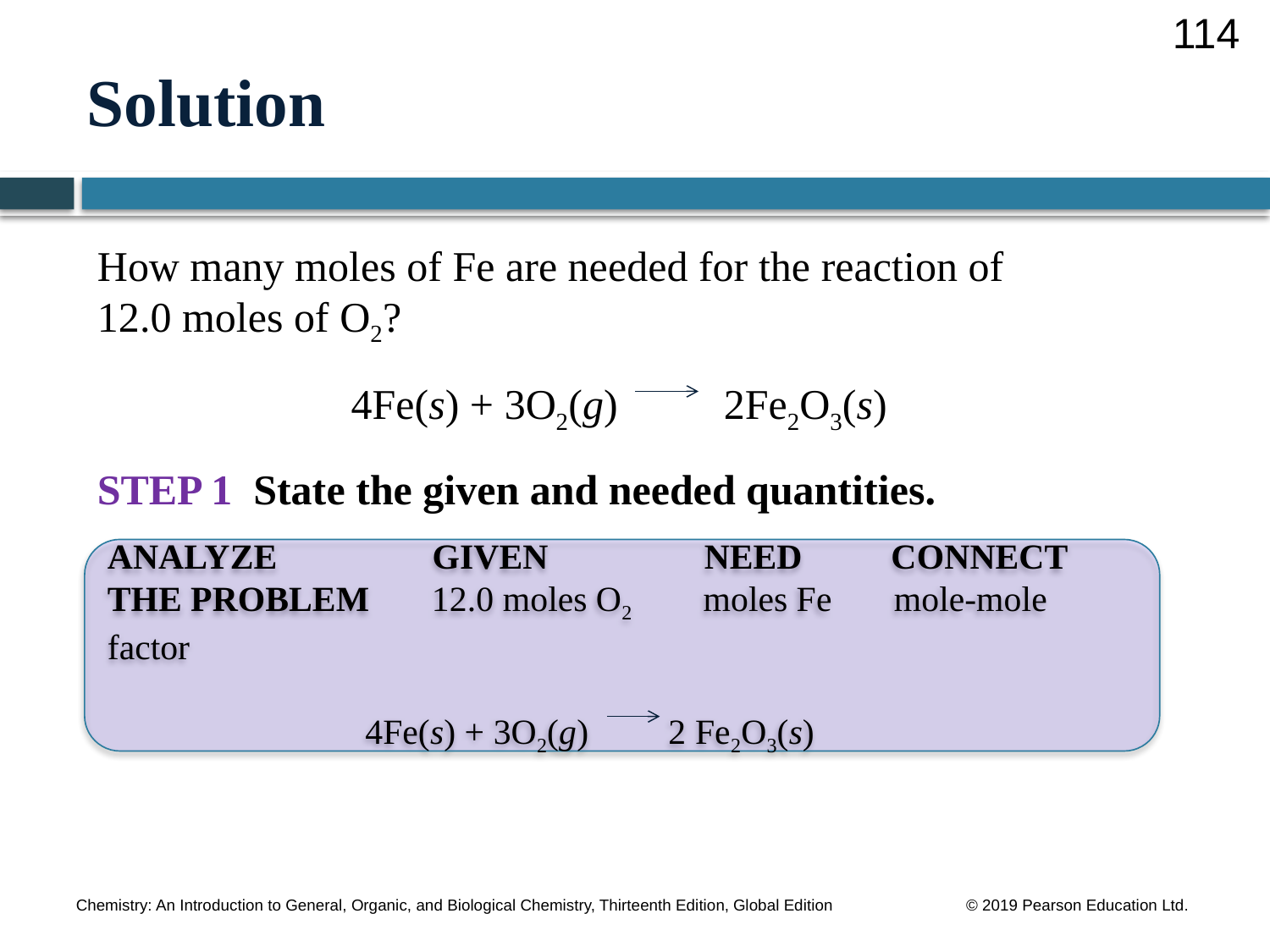

114
# Solution
How many moles of Fe are needed for the reaction of
12.0 moles of O2?
4Fe(s) + 3O2(g)          2Fe2O3(s)
STEP 1  State the given and needed quantities.

ANALYZE	        GIVEN	          NEED          CONNECT
THE PROBLEM       12.0 moles O2        moles Fe       mole-mole factor

                             4Fe(s) + 3O2(g)         2 Fe2O3(s)